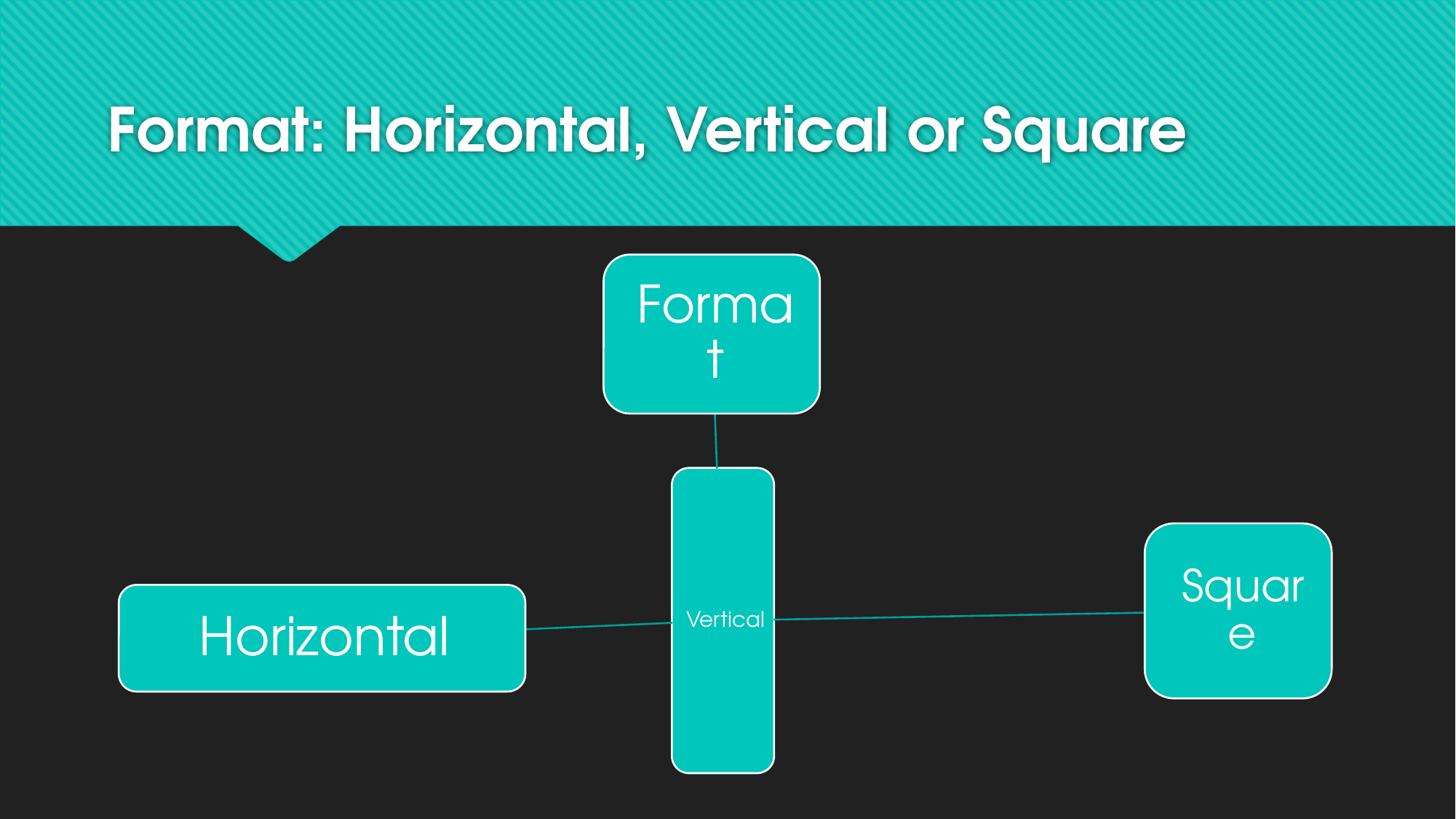

# Format: Horizontal, Vertical or Square
Vertical
Format
Horizontal
Square